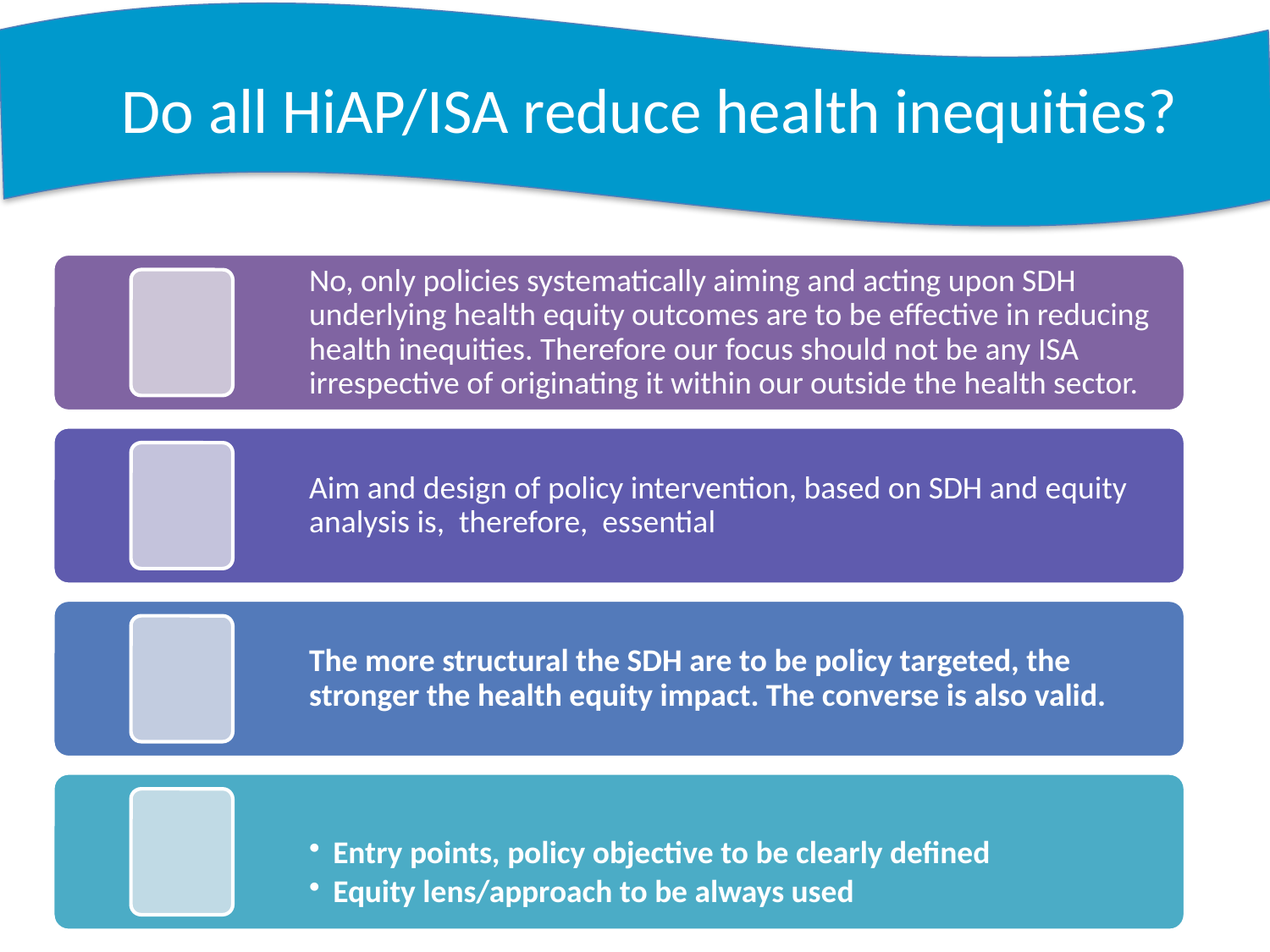

Do all HiAP/ISA reduce health inequities?
No, only policies systematically aiming and acting upon SDH underlying health equity outcomes are to be effective in reducing health inequities. Therefore our focus should not be any ISA irrespective of originating it within our outside the health sector.
Aim and design of policy intervention, based on SDH and equity analysis is,  therefore,  essential
The more structural the SDH are to be policy targeted, the stronger the health equity impact. The converse is also valid.

Entry points, policy objective to be clearly defined
Equity lens/approach to be always used